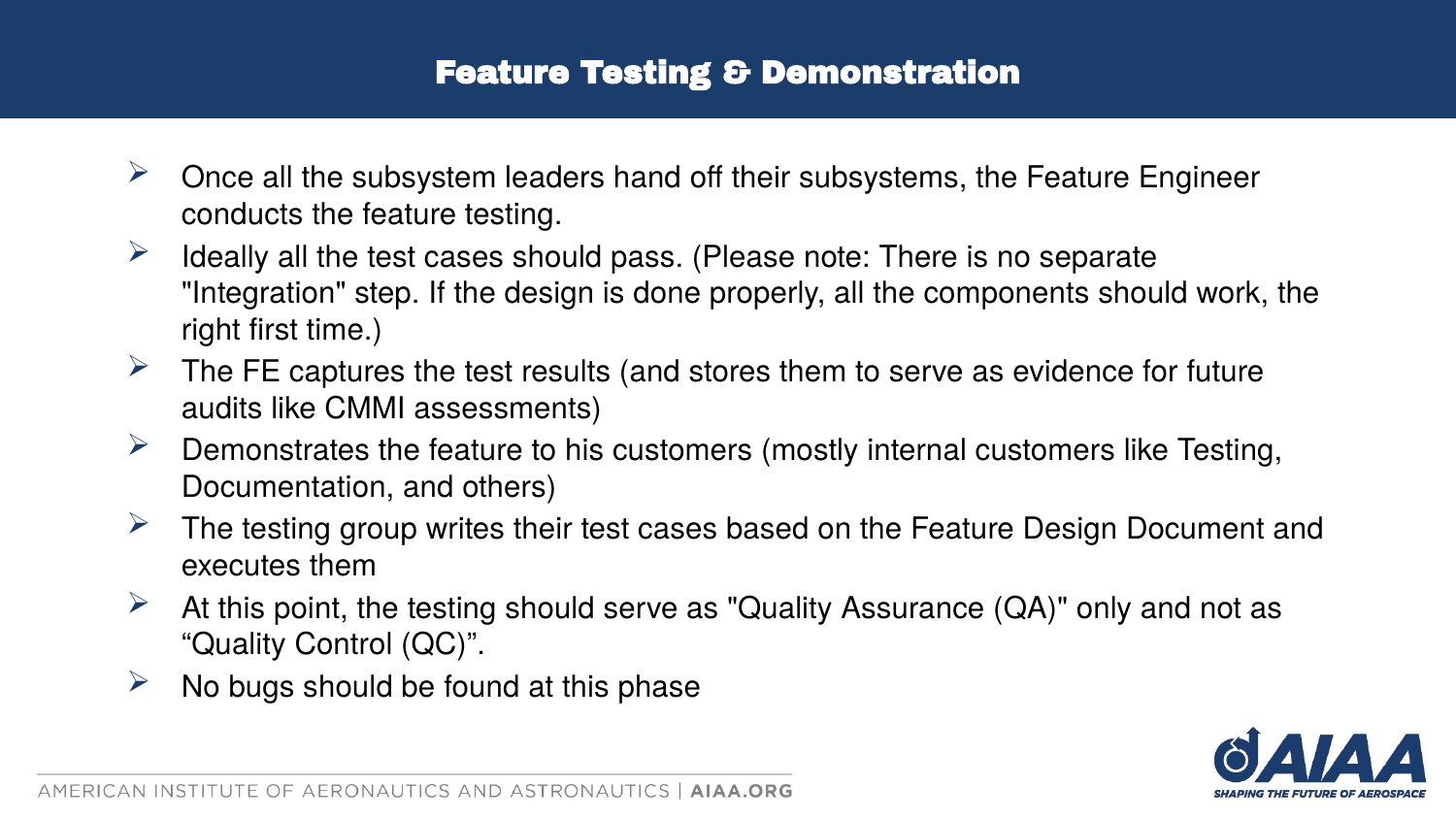

# Feature Testing & Demonstration
Once all the subsystem leaders hand off their subsystems, the Feature Engineer conducts the feature testing.
Ideally all the test cases should pass. (Please note: There is no separate "Integration" step. If the design is done properly, all the components should work, the right first time.)
The FE captures the test results (and stores them to serve as evidence for future audits like CMMI assessments)
Demonstrates the feature to his customers (mostly internal customers like Testing, Documentation, and others)
The testing group writes their test cases based on the Feature Design Document and executes them
At this point, the testing should serve as "Quality Assurance (QA)" only and not as “Quality Control (QC)”.
No bugs should be found at this phase